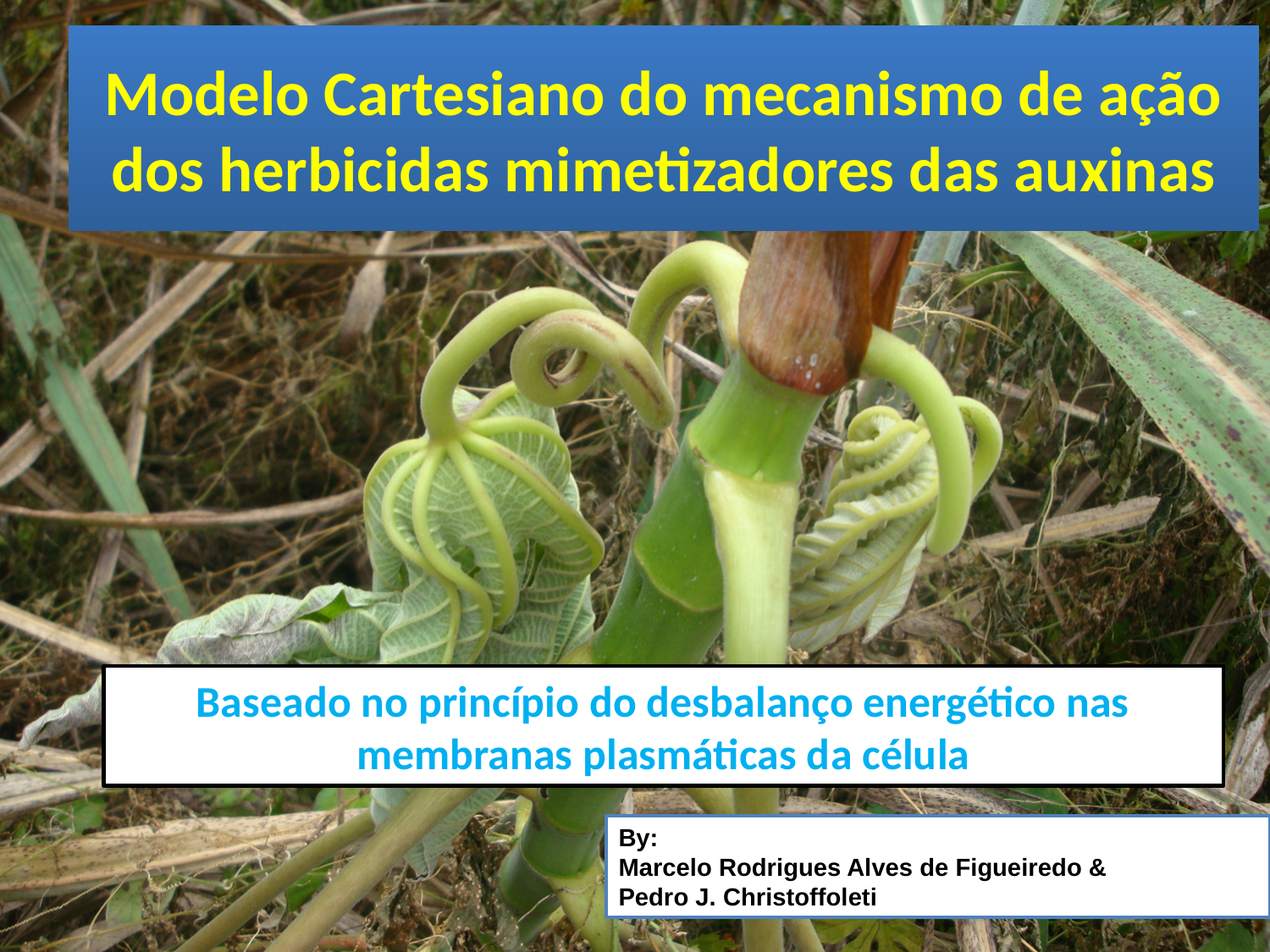

# Modelo Cartesiano do mecanismo de ação dos herbicidas mimetizadores das auxinas
Baseado no princípio do desbalanço energético nas membranas plasmáticas da célula
By:
Marcelo Rodrigues Alves de Figueiredo &
Pedro J. Christoffoleti